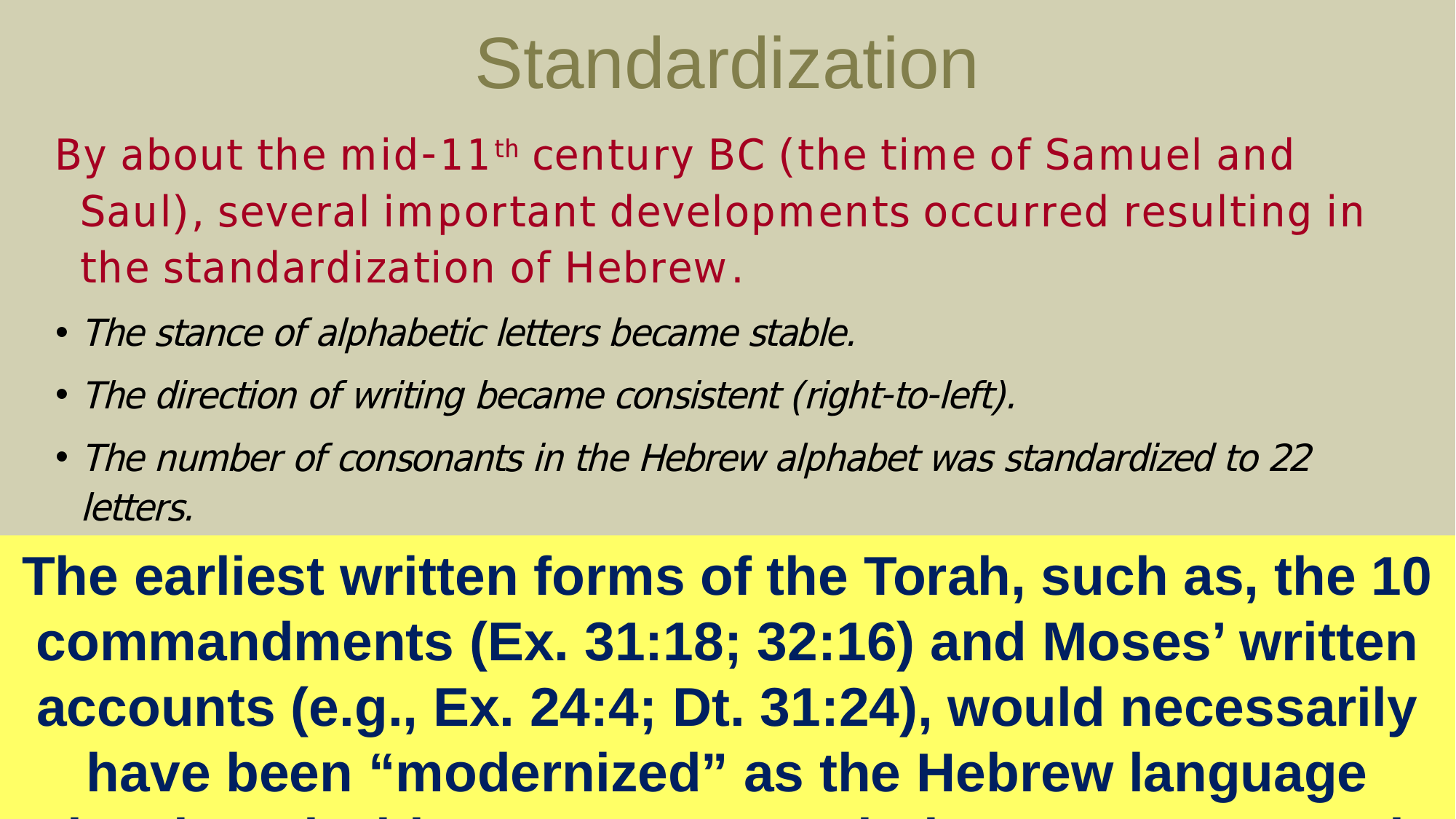

# Standardization
By about the mid-11th century BC (the time of Samuel and Saul), several important developments occurred resulting in the standardization of Hebrew.
The stance of alphabetic letters became stable.
The direction of writing became consistent (right-to-left).
The number of consonants in the Hebrew alphabet was standardized to 22 letters.
The earliest written forms of the Torah, such as, the 10 commandments (Ex. 31:18; 32:16) and Moses’ written accounts (e.g., Ex. 24:4; Dt. 31:24), would necessarily have been “modernized” as the Hebrew language developed with respect to vocabulary, grammar, and the forms of the letters themselves.
14